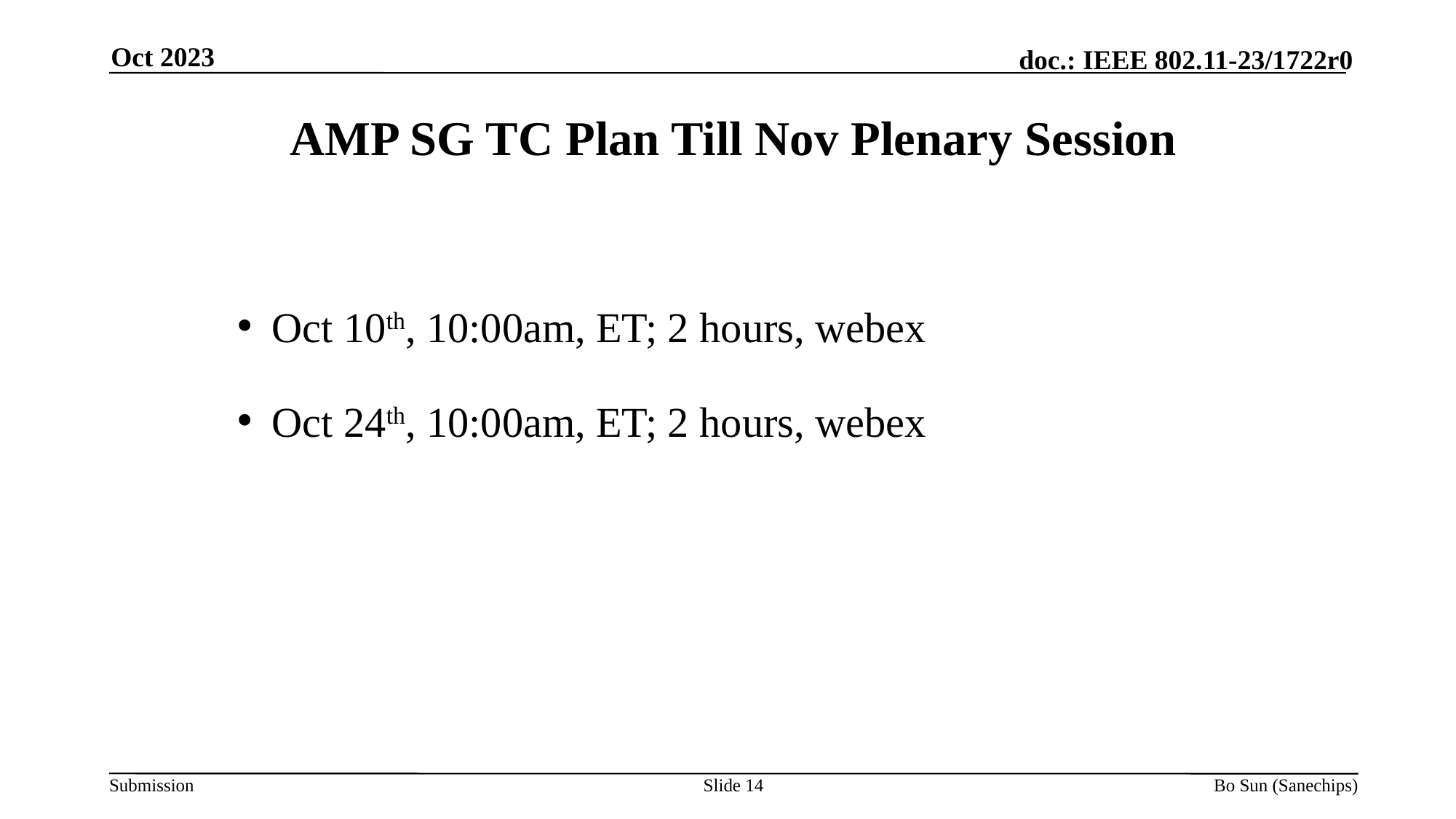

Oct 2023
# AMP SG TC Plan Till Nov Plenary Session
Oct 10th, 10:00am, ET; 2 hours, webex
Oct 24th, 10:00am, ET; 2 hours, webex
Slide 14
Bo Sun (Sanechips)